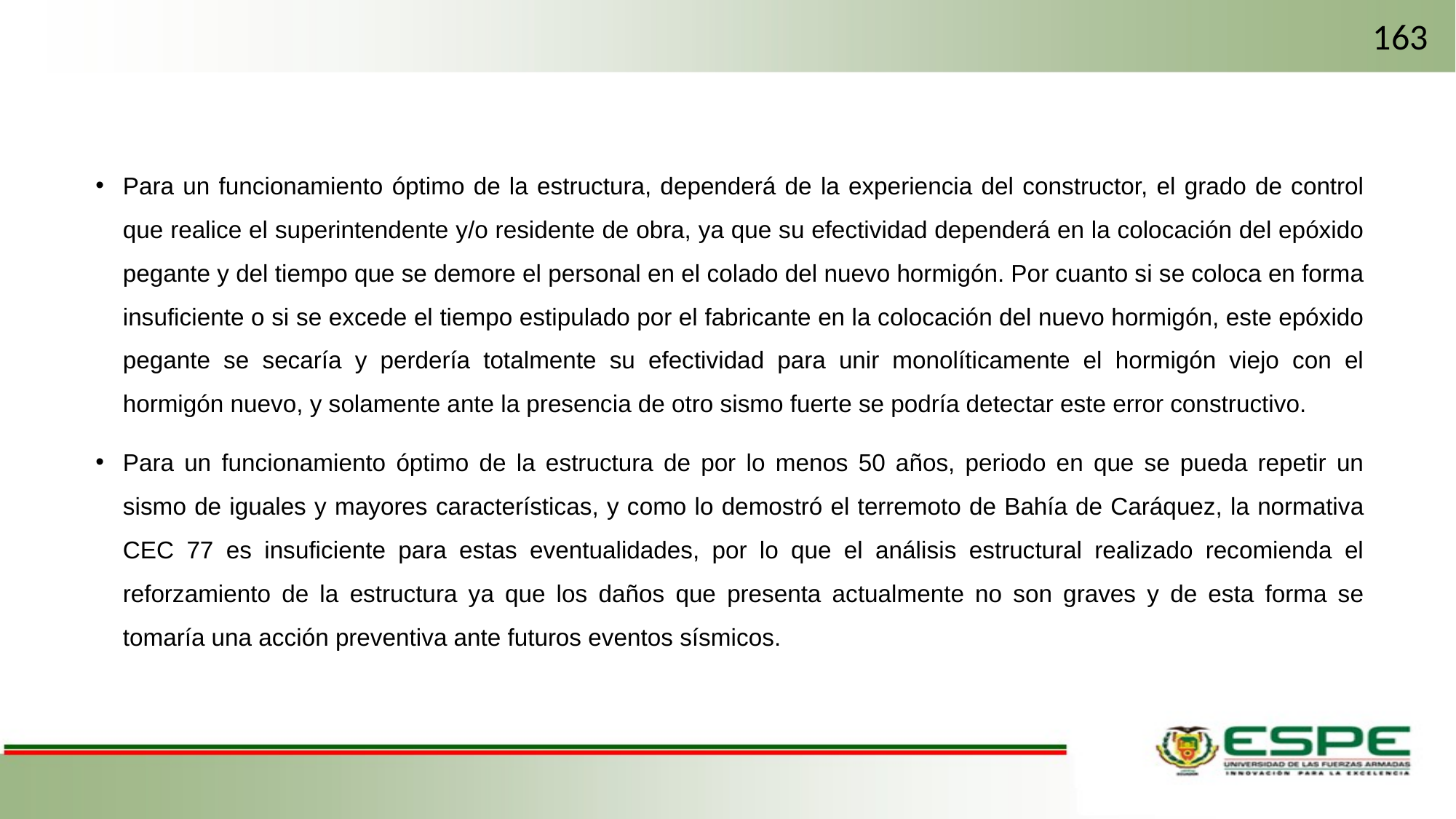

163
Para un funcionamiento óptimo de la estructura, dependerá de la experiencia del constructor, el grado de control que realice el superintendente y/o residente de obra, ya que su efectividad dependerá en la colocación del epóxido pegante y del tiempo que se demore el personal en el colado del nuevo hormigón. Por cuanto si se coloca en forma insuficiente o si se excede el tiempo estipulado por el fabricante en la colocación del nuevo hormigón, este epóxido pegante se secaría y perdería totalmente su efectividad para unir monolíticamente el hormigón viejo con el hormigón nuevo, y solamente ante la presencia de otro sismo fuerte se podría detectar este error constructivo.
Para un funcionamiento óptimo de la estructura de por lo menos 50 años, periodo en que se pueda repetir un sismo de iguales y mayores características, y como lo demostró el terremoto de Bahía de Caráquez, la normativa CEC 77 es insuficiente para estas eventualidades, por lo que el análisis estructural realizado recomienda el reforzamiento de la estructura ya que los daños que presenta actualmente no son graves y de esta forma se tomaría una acción preventiva ante futuros eventos sísmicos.